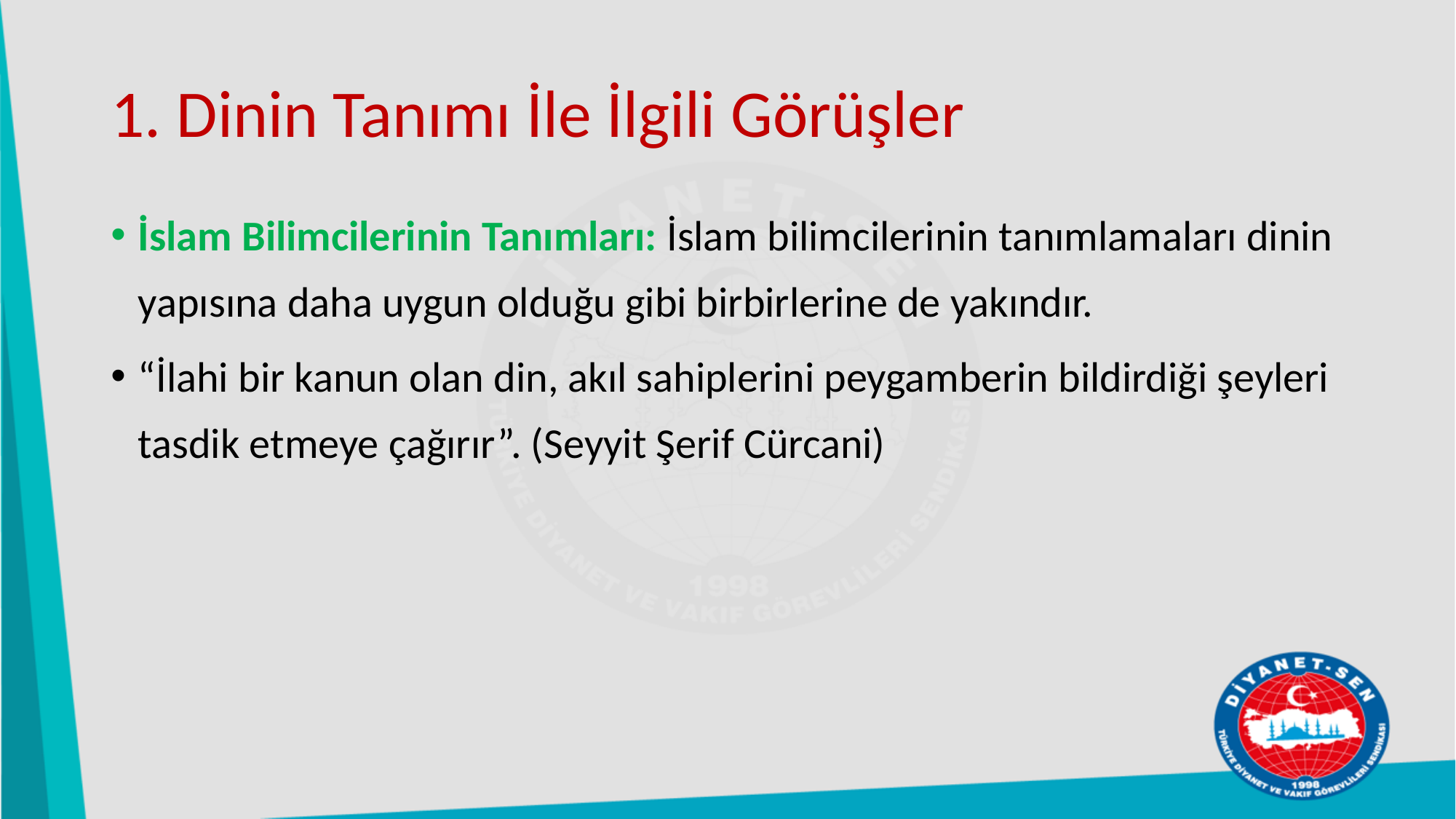

# 1. Dinin Tanımı İle İlgili Görüşler
İslam Bilimcilerinin Tanımları: İslam bilimcilerinin tanımlamaları dinin yapısına daha uygun olduğu gibi birbirlerine de yakındır.
“İlahi bir kanun olan din, akıl sahiplerini peygamberin bildirdiği şeyleri tasdik etmeye çağırır”. (Seyyit Şerif Cürcani)